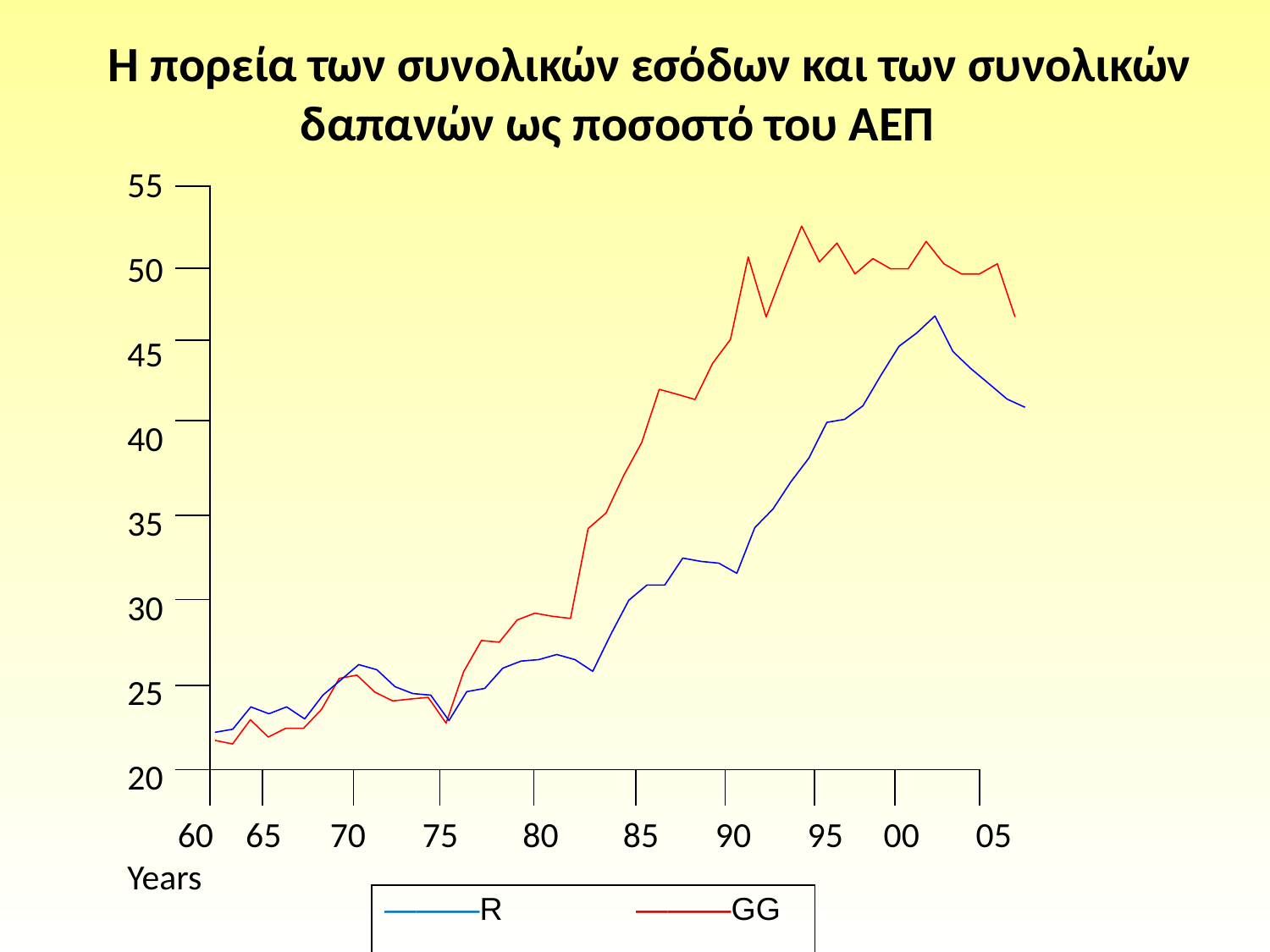

Η πορεία των συνολικών εσόδων και των συνολικών δαπανών ως ποσοστό του ΑΕΠ
55

50

45

40

35

30

25

20
|  |  |  |  |  |  |  |  |  |  |  |
| --- | --- | --- | --- | --- | --- | --- | --- | --- | --- | --- |
|  |  |  |  |  |  |  |  |  |  |  |
|  |  |  |  |  |  |  |  |  |  |  |
|  |  |  |  |  |  |  |  |  |  |  |
|  |  |  |  |  |  |  |  |  |  |  |
|  |  |  |  |  |  |  |  |  |  |  |
|  |  |  |  |  |  |  |  |  |  |  |
|  |  |  |  |  |  |  |  |  |  |  |

       60    65      70       75        80        85       90       95     00       05    Years
| ———R ———GG |
| --- |